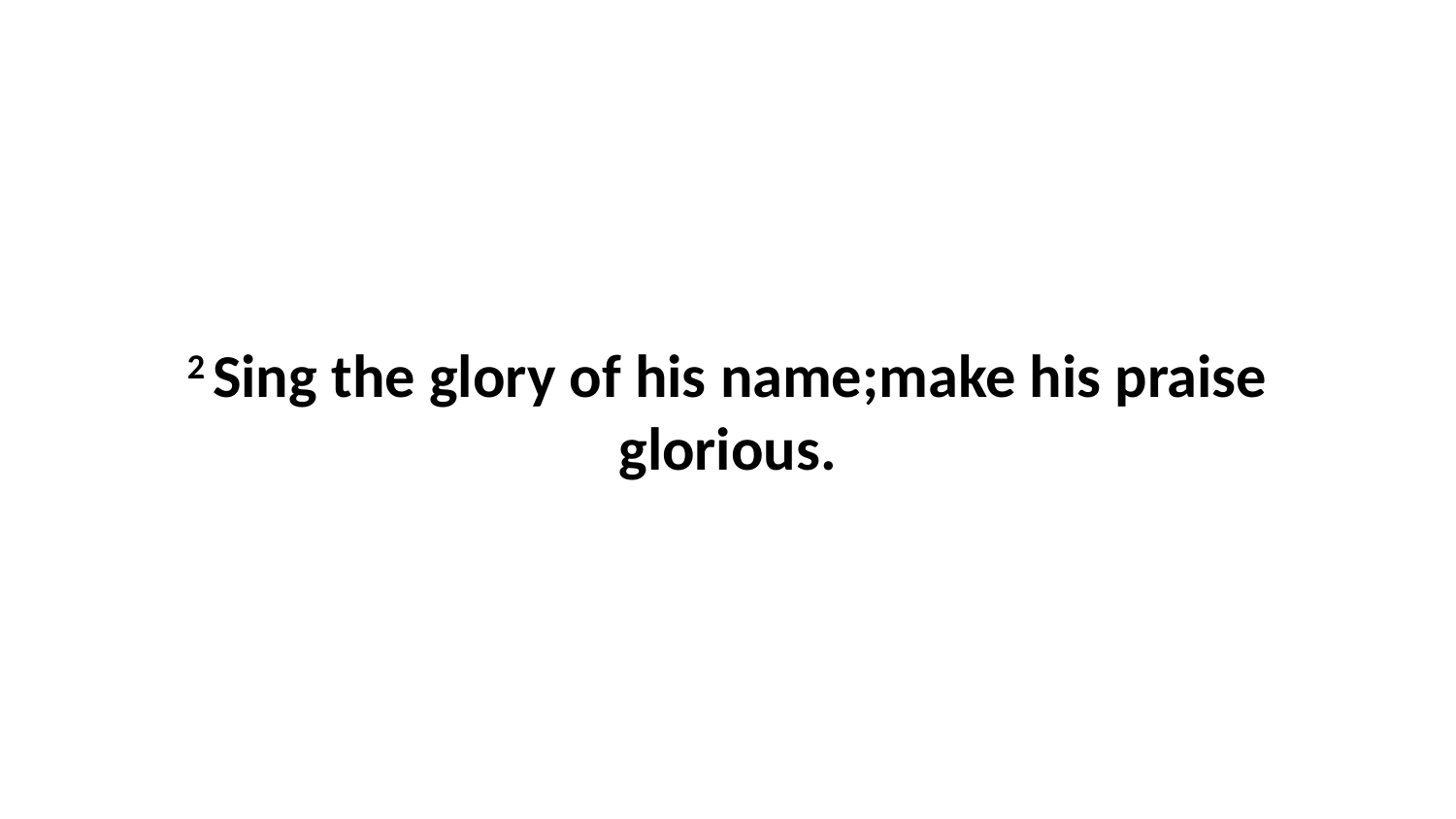

2 Sing the glory of his name;make his praise glorious.